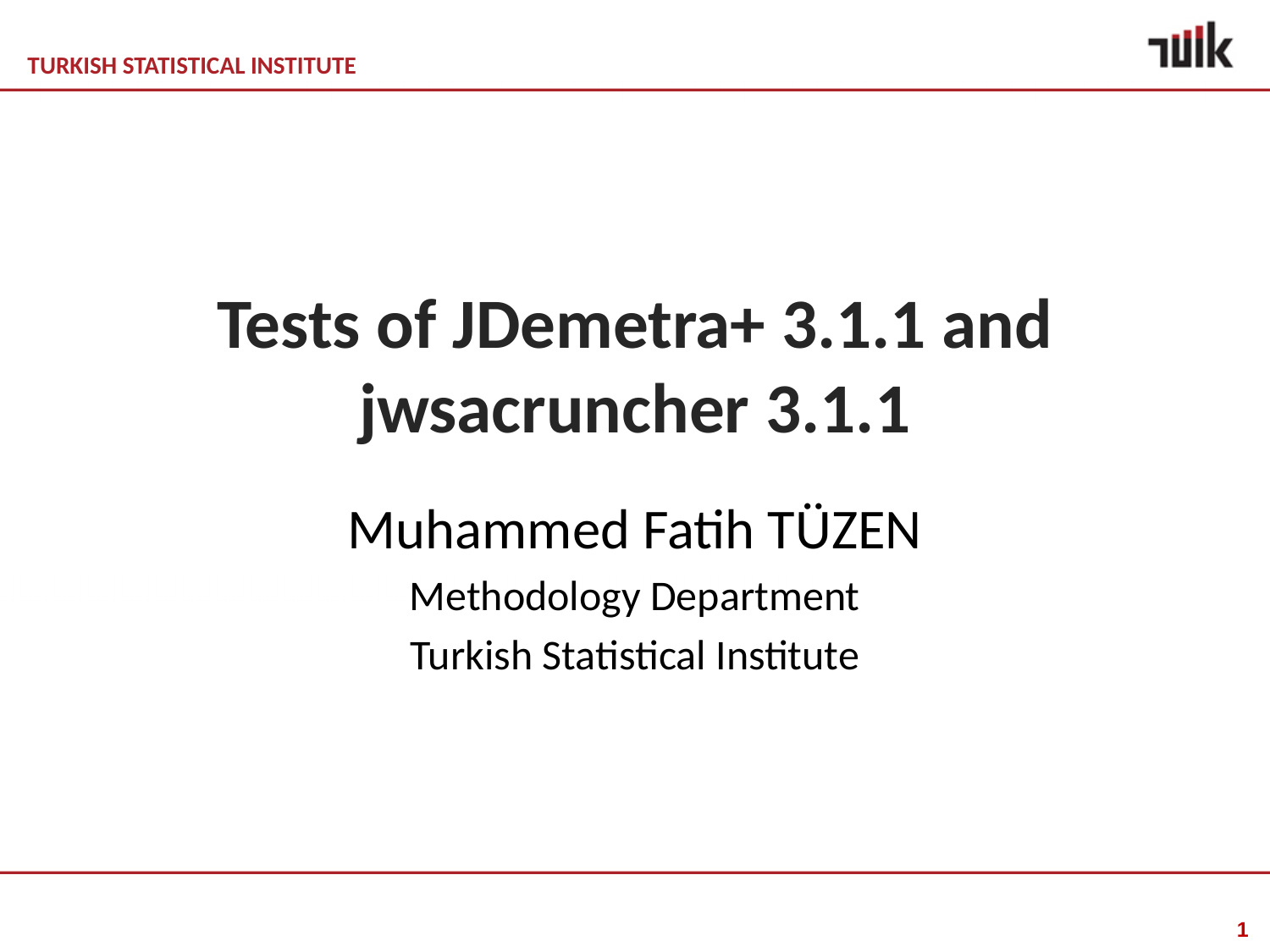

# Tests of JDemetra+ 3.1.1 and jwsacruncher 3.1.1
Muhammed Fatih TÜZEN
Methodology Department
Turkish Statistical Institute
1